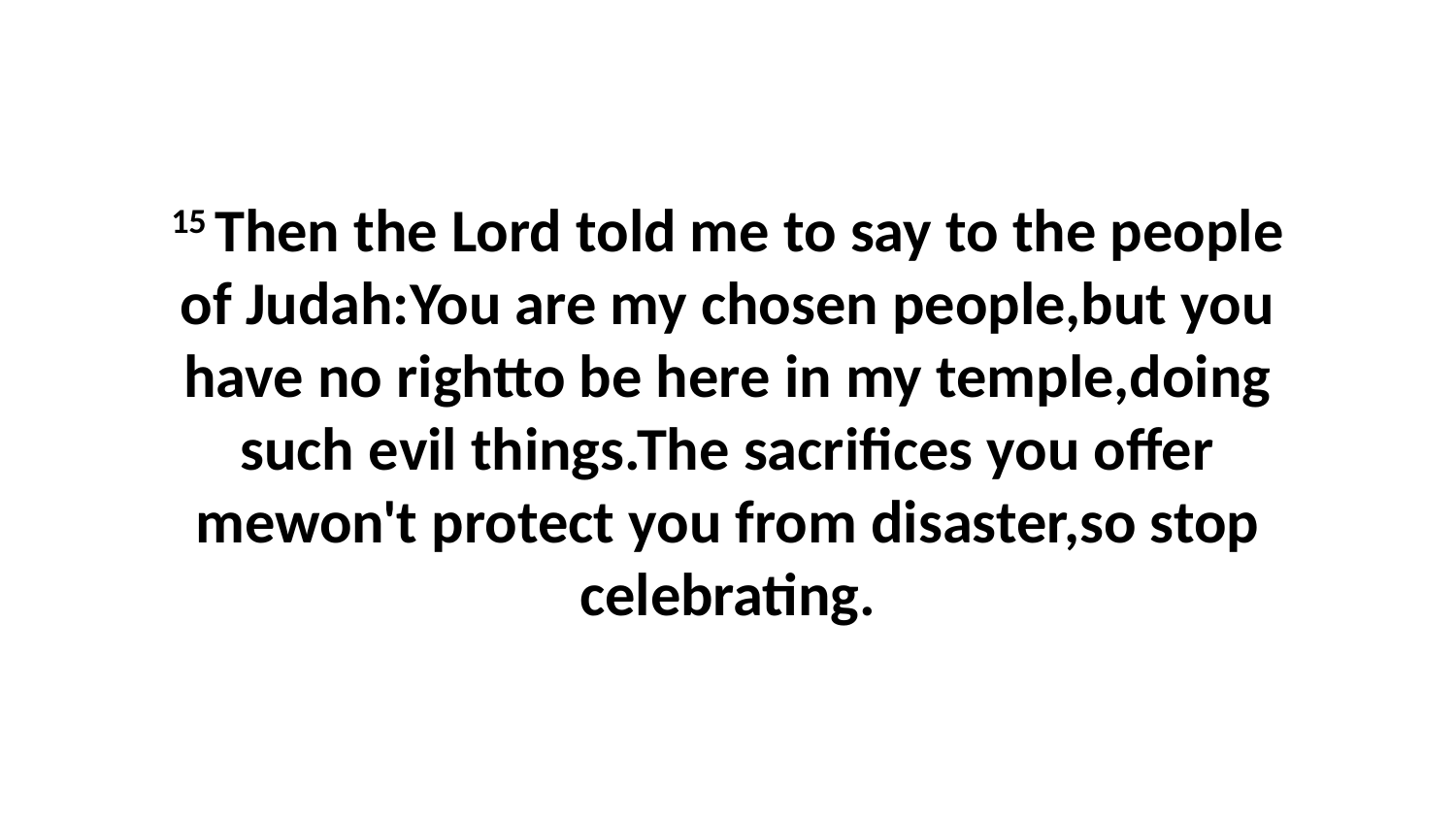

15 Then the Lord told me to say to the people of Judah:You are my chosen people,but you have no rightto be here in my temple,doing such evil things.The sacrifices you offer mewon't protect you from disaster,so stop celebrating.